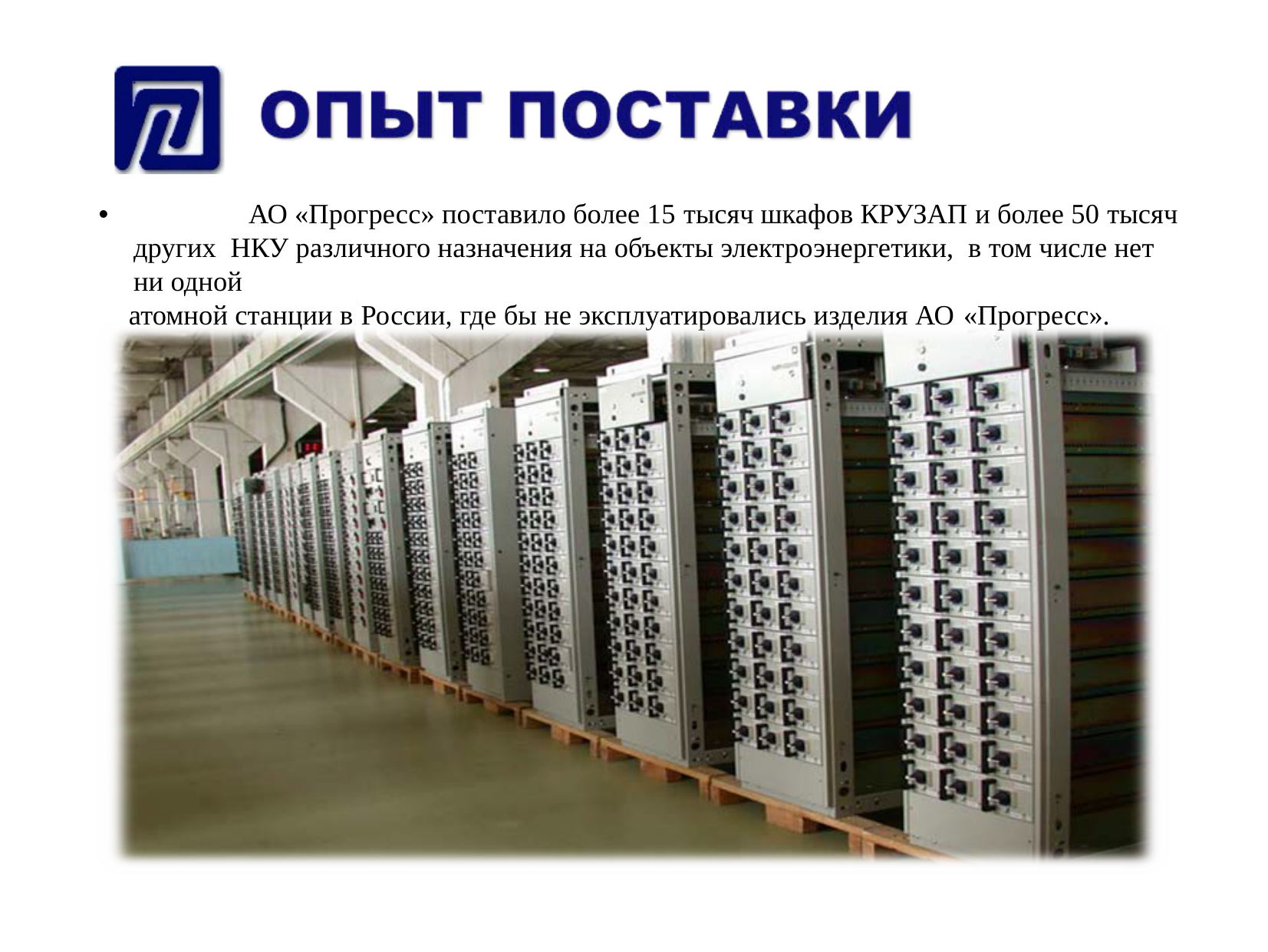

•		АО «Прогресс» поставило более 15 тысяч шкафов КРУЗАП и более 50 тысяч других  НКУ различного назначения на объекты электроэнергетики,  в том числе нет ни одной
атомной станции в России, где бы не эксплуатировались изделия АО «Прогресс».